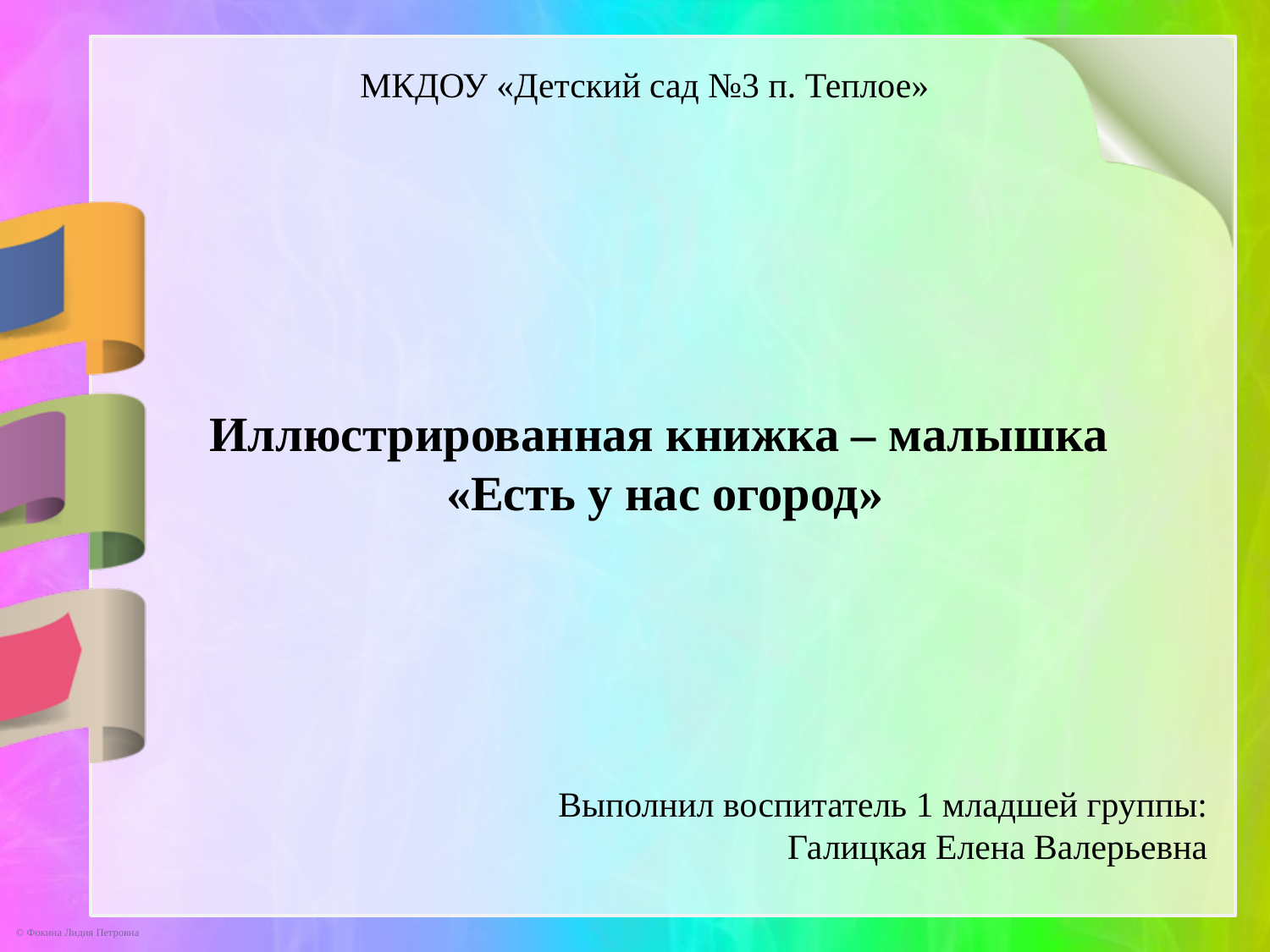

МКДОУ «Детский сад №3 п. Теплое»
Иллюстрированная книжка – малышка
 «Есть у нас огород»
Выполнил воспитатель 1 младшей группы:
 Галицкая Елена Валерьевна